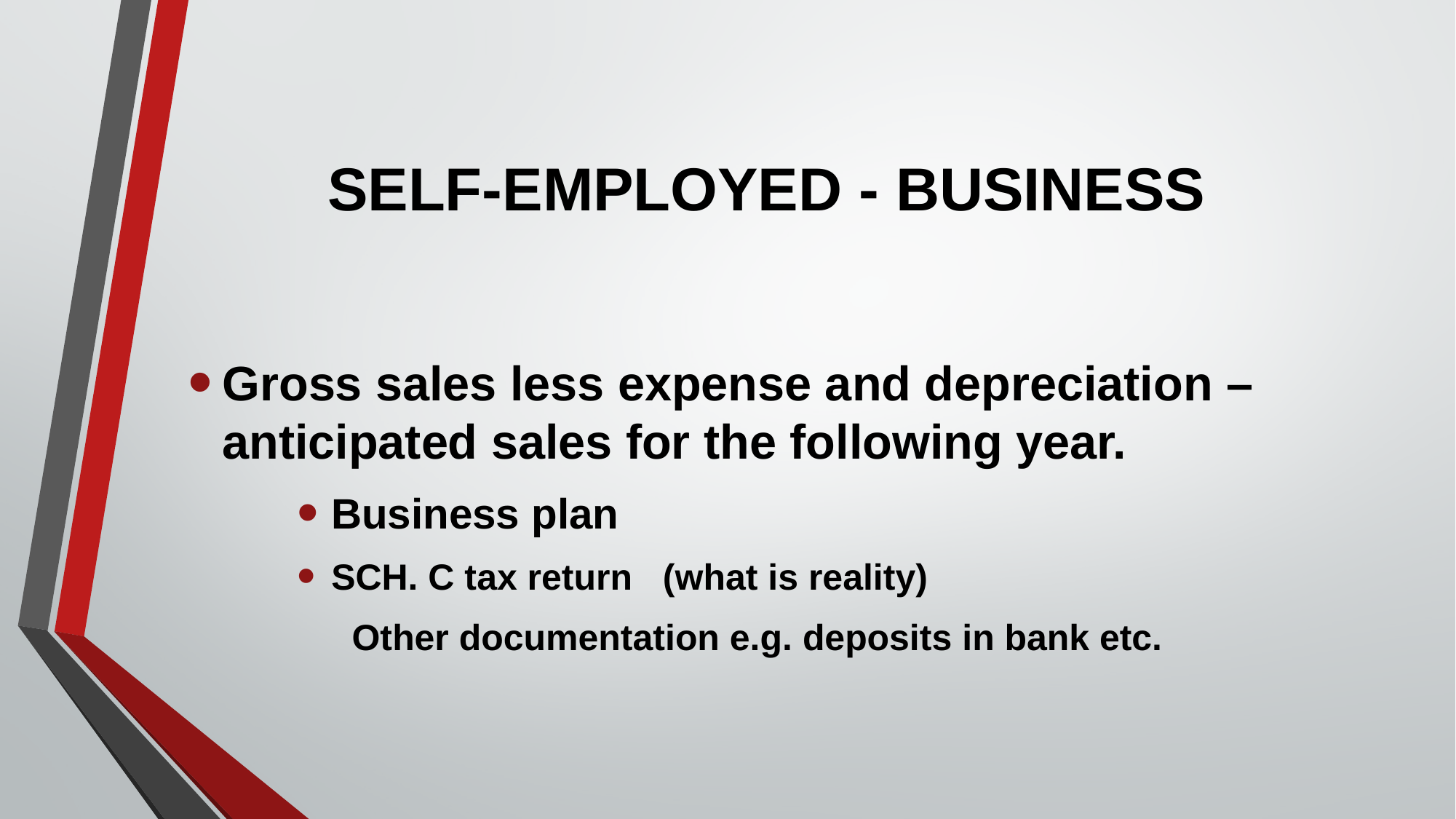

# SELF-EMPLOYED - BUSINESS
Gross sales less expense and depreciation –anticipated sales for the following year.
Business plan
SCH. C tax return   (what is reality)
Other documentation e.g. deposits in bank etc.